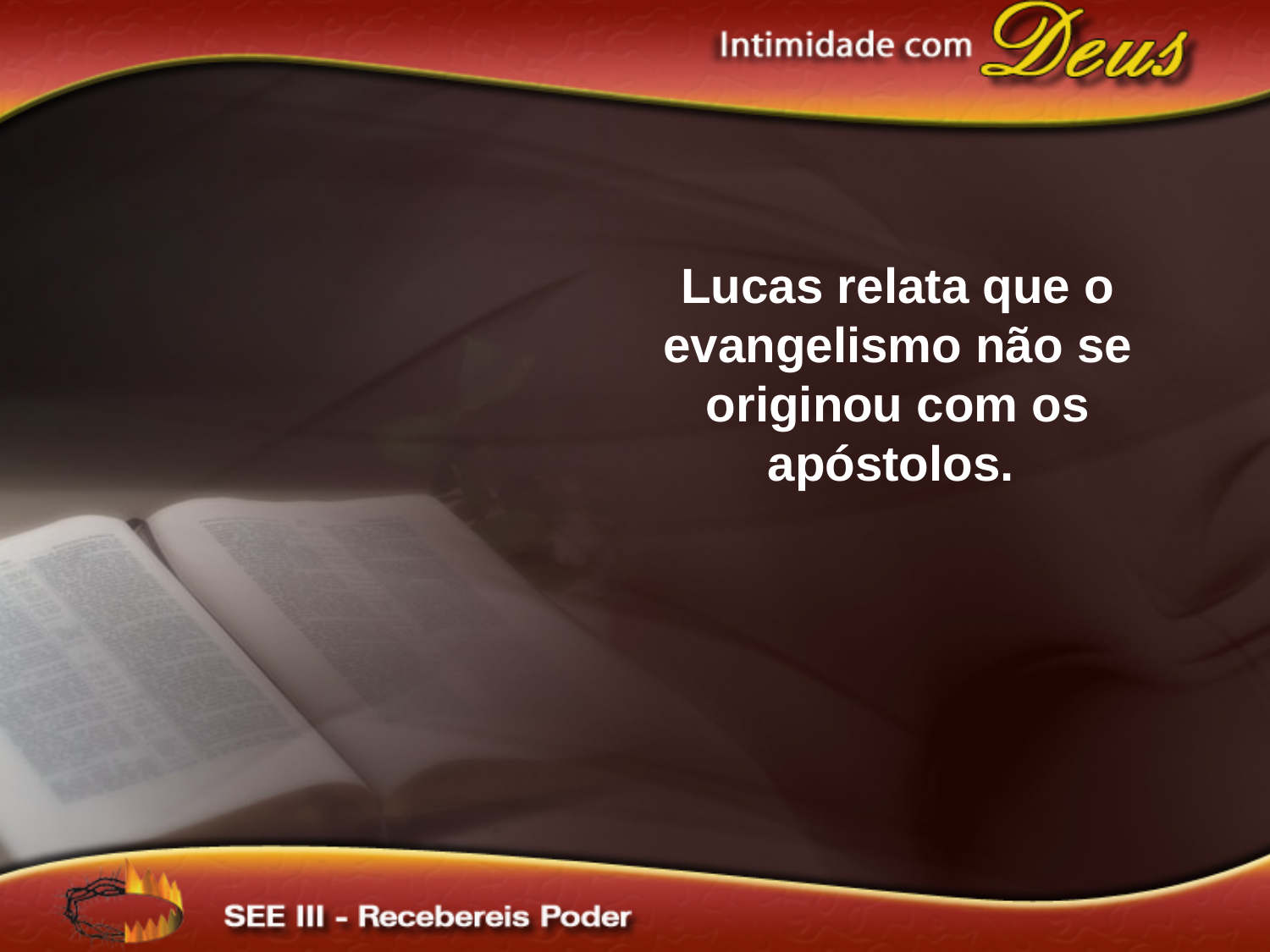

Lucas relata que o evangelismo não se originou com os apóstolos.